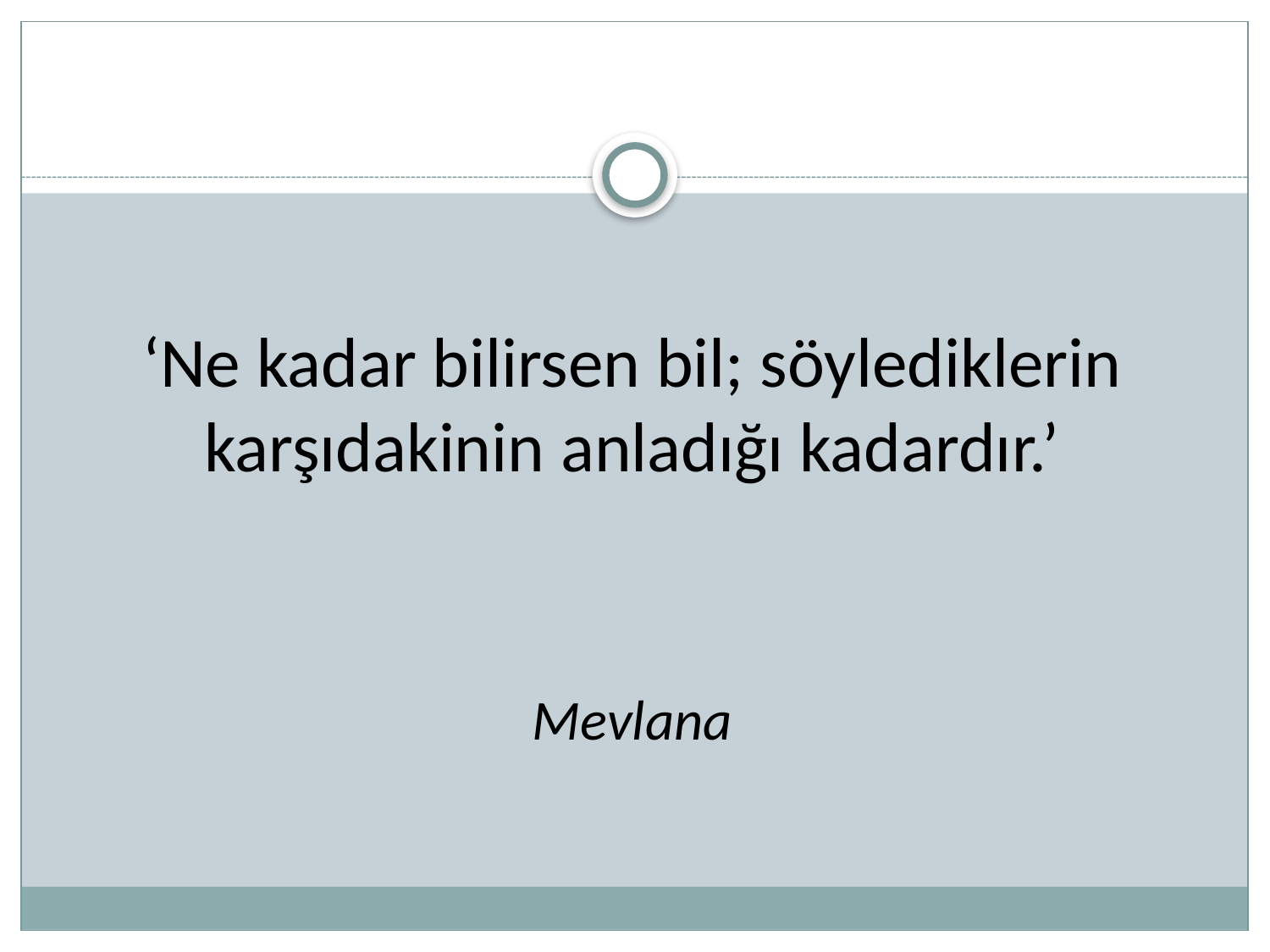

‘Ne kadar bilirsen bil; söylediklerin karşıdakinin anladığı kadardır.’

									Mevlana